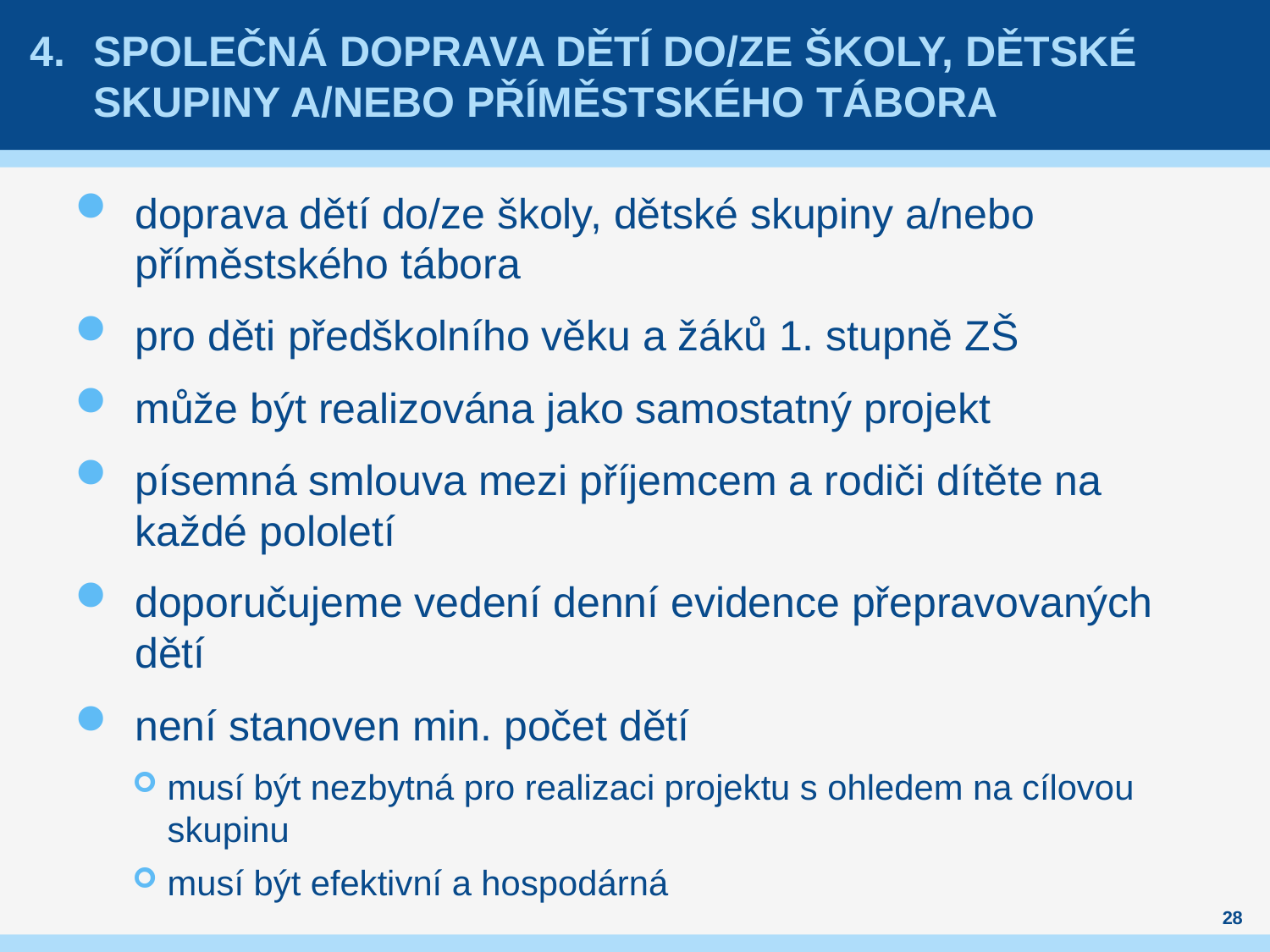

# Společná doprava dětí do/ze školy, dětské skupiny a/nebo příměstského tábora
doprava dětí do/ze školy, dětské skupiny a/nebo příměstského tábora
pro děti předškolního věku a žáků 1. stupně ZŠ
může být realizována jako samostatný projekt
písemná smlouva mezi příjemcem a rodiči dítěte na každé pololetí
doporučujeme vedení denní evidence přepravovaných dětí
není stanoven min. počet dětí
musí být nezbytná pro realizaci projektu s ohledem na cílovou skupinu
musí být efektivní a hospodárná

28